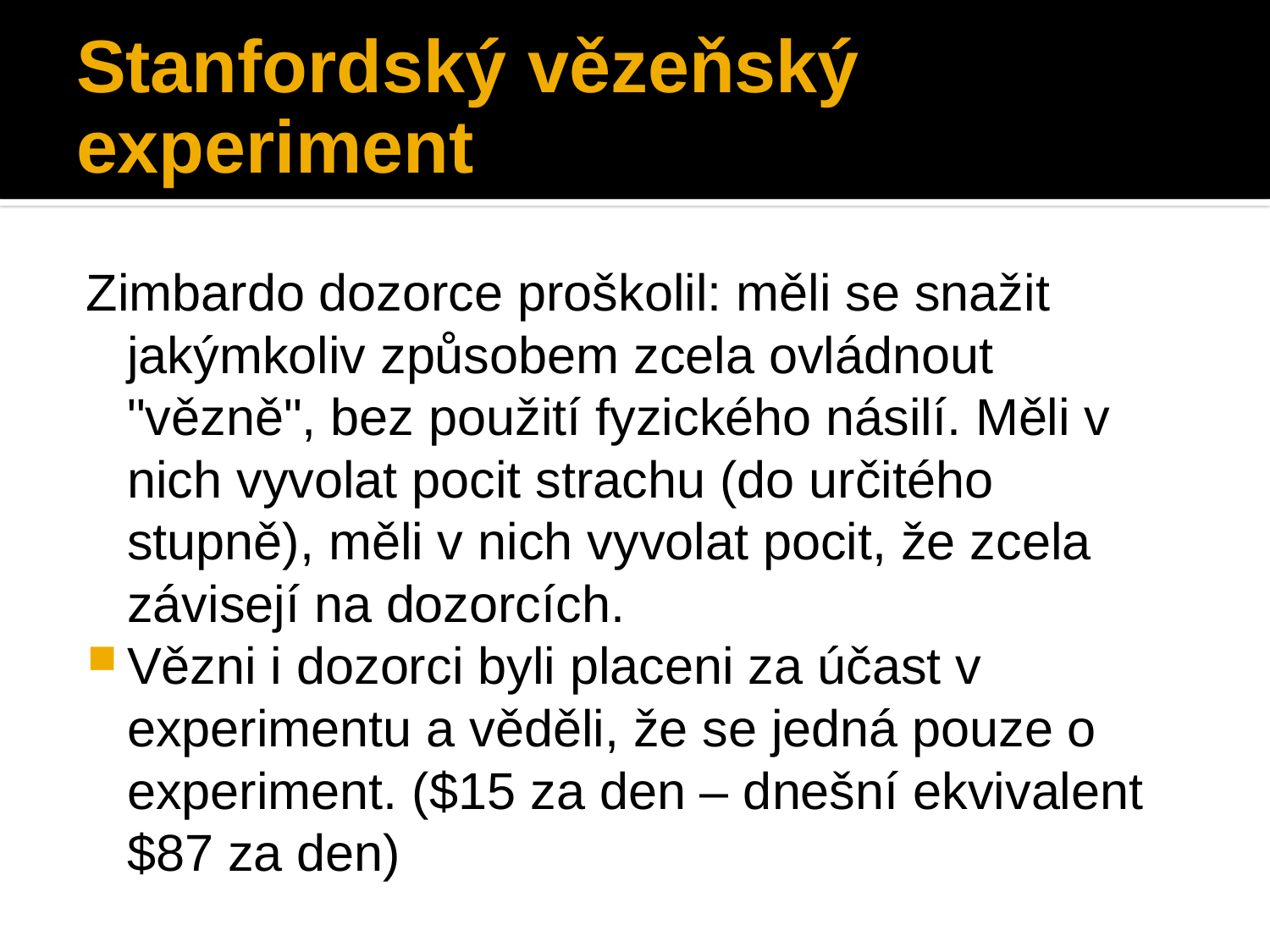

# Stanfordský vězeňský experiment
Zimbardo dozorce proškolil: měli se snažit jakýmkoliv způsobem zcela ovládnout "vězně", bez použití fyzického násilí. Měli v nich vyvolat pocit strachu (do určitého stupně), měli v nich vyvolat pocit, že zcela závisejí na dozorcích.
Vězni i dozorci byli placeni za účast v experimentu a věděli, že se jedná pouze o experiment. ($15 za den – dnešní ekvivalent $87 za den)